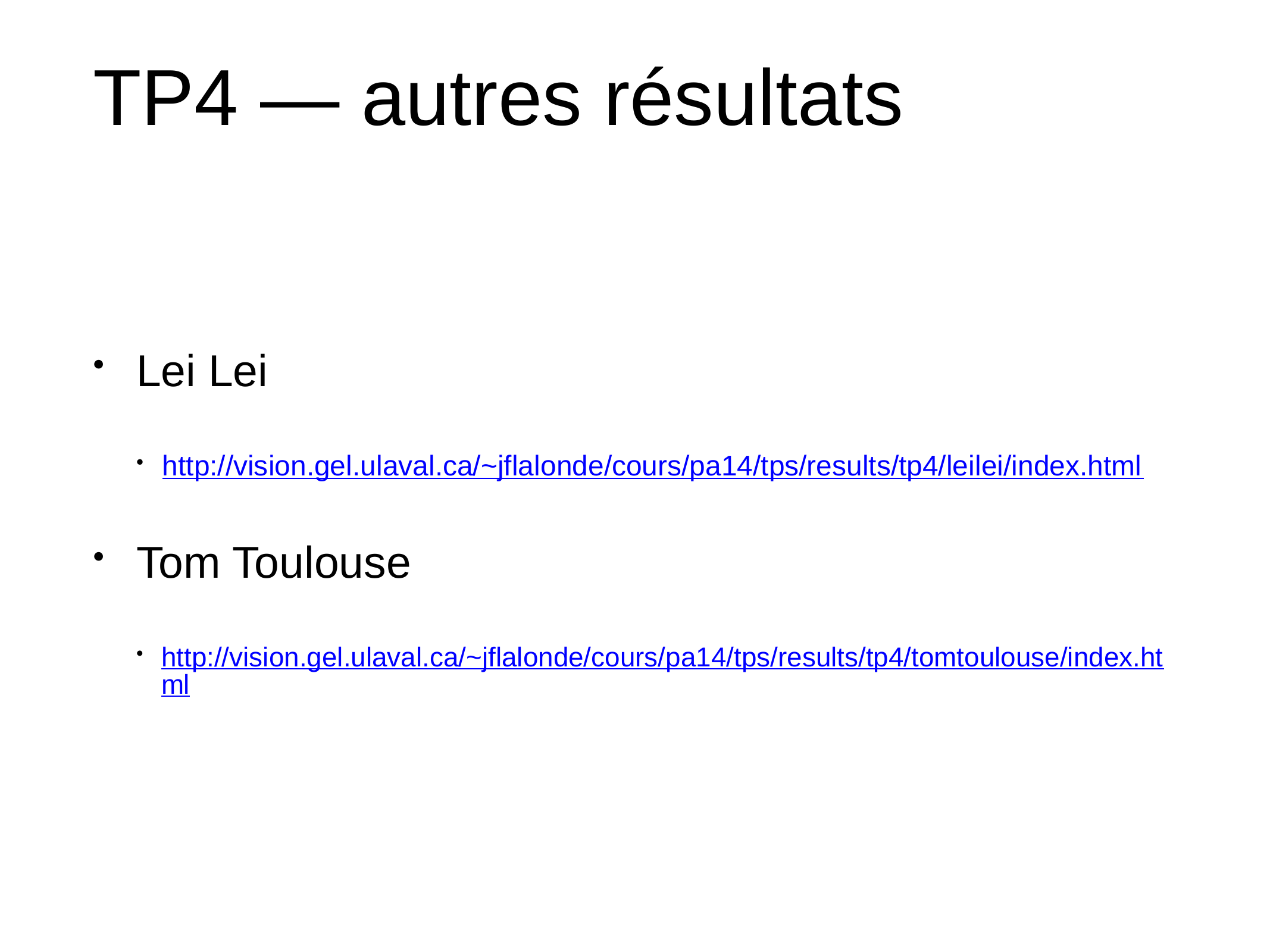

# TP4 — autres résultats
Lei Lei
http://vision.gel.ulaval.ca/~jflalonde/cours/pa14/tps/results/tp4/leilei/index.html
Tom Toulouse
http://vision.gel.ulaval.ca/~jflalonde/cours/pa14/tps/results/tp4/tomtoulouse/index.html